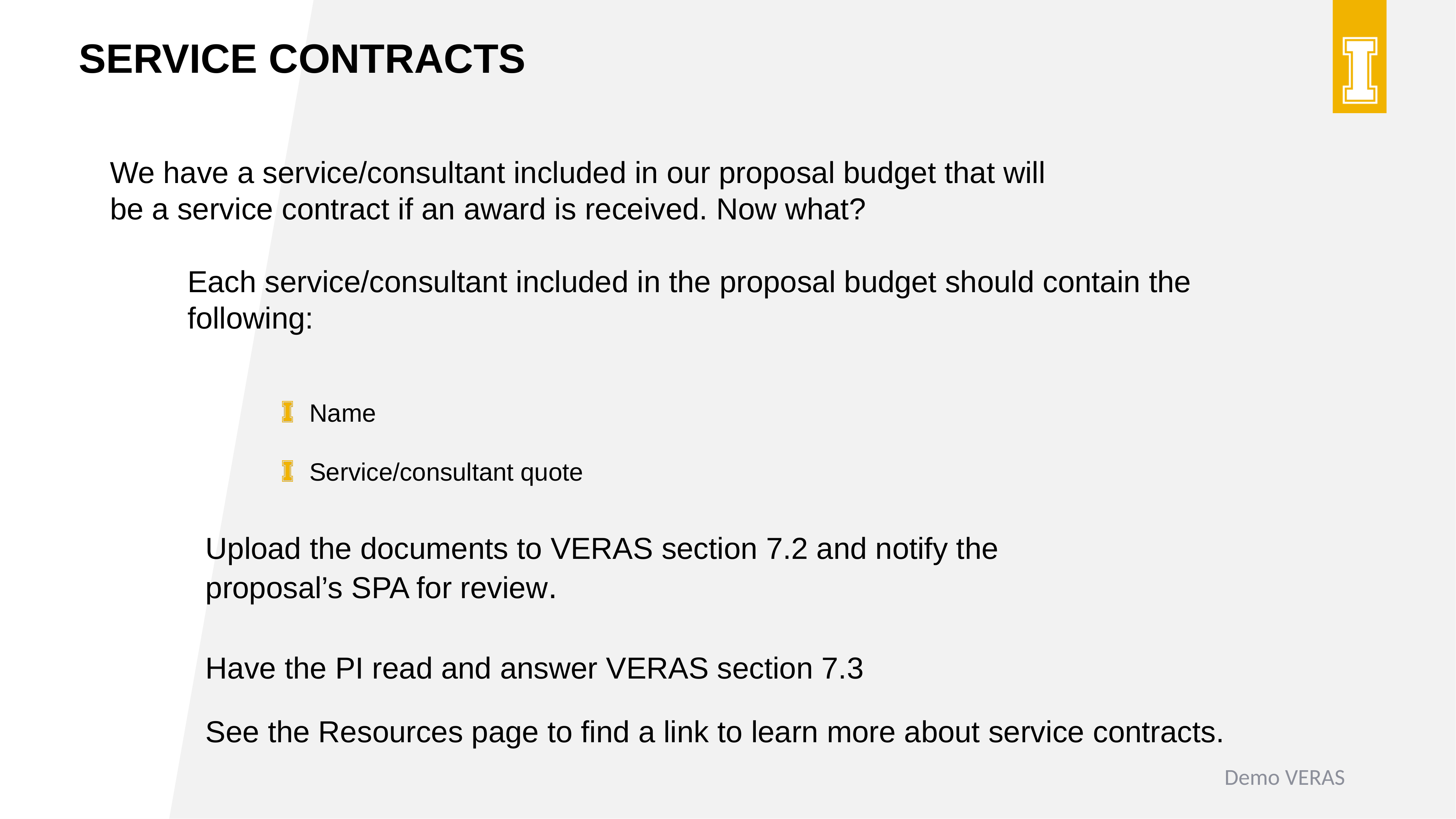

Service contracts
We have a service/consultant included in our proposal budget that will be a service contract if an award is received. Now what?
Each service/consultant included in the proposal budget should contain the following:
Name
Service/consultant quote

Upload the documents to VERAS section 7.2 and notify the proposal’s SPA for review.
Have the PI read and answer VERAS section 7.3
See the Resources page to find a link to learn more about service contracts.
Demo VERAS